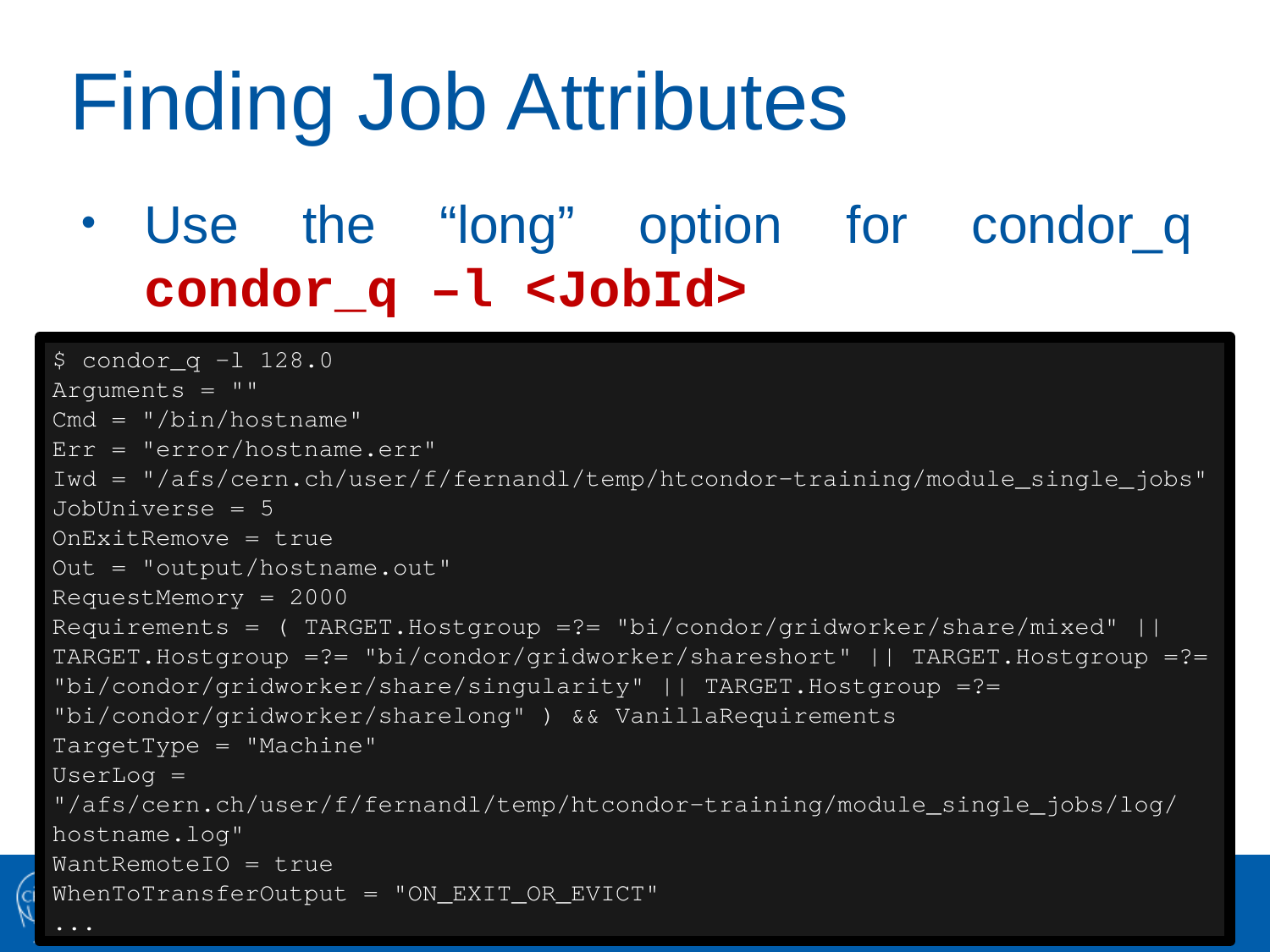

Finding Job Attributes
Use the “long” option for condor_q
condor_q –l <JobId>
$ condor_q -l 128.0
Arguments = ""
Cmd = "/bin/hostname"
Err = "error/hostname.err"
Iwd = "/afs/cern.ch/user/f/fernandl/temp/htcondor-training/module_single_jobs"
JobUniverse = 5
OnExitRemove = true
Out = "output/hostname.out"
RequestMemory = 2000
Requirements = ( TARGET.Hostgroup =?= "bi/condor/gridworker/share/mixed" || TARGET.Hostgroup =?= "bi/condor/gridworker/shareshort" || TARGET.Hostgroup =?= "bi/condor/gridworker/share/singularity" || TARGET.Hostgroup =?= "bi/condor/gridworker/sharelong" ) && VanillaRequirements
TargetType = "Machine"
UserLog = "/afs/cern.ch/user/f/fernandl/temp/htcondor-training/module_single_jobs/log/hostname.log"
WantRemoteIO = true
WhenToTransferOutput = "ON_EXIT_OR_EVICT"
...
28